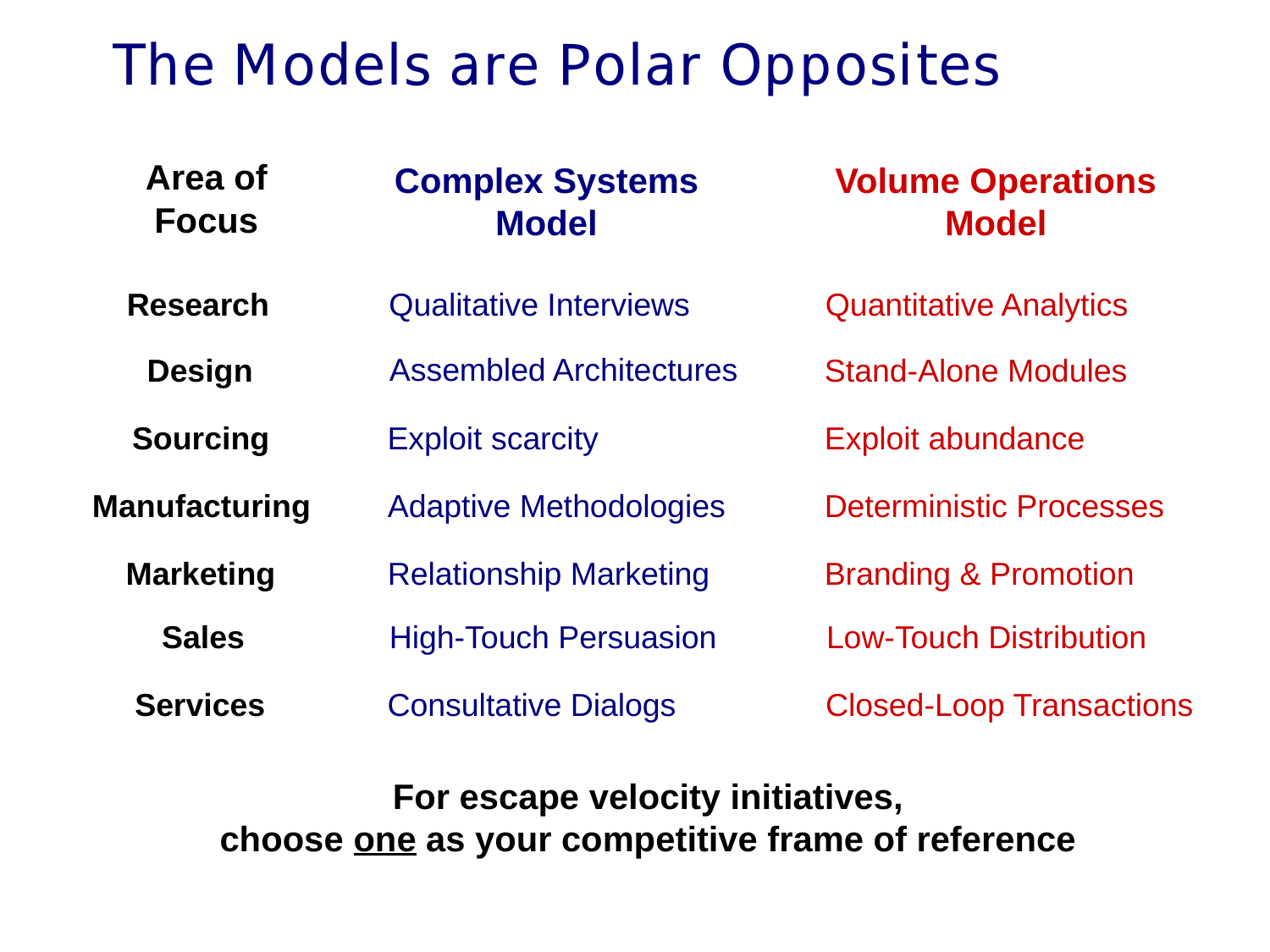

# The Models are Polar Opposites
Area of
Focus
Complex Systems
Model
Volume Operations
Model
Qualitative Interviews
Research
Quantitative Analytics
Assembled Architectures
Design
Stand-Alone Modules
Sourcing
Exploit scarcity
Exploit abundance
Manufacturing
Adaptive Methodologies
Deterministic Processes
Marketing
Relationship Marketing
Branding & Promotion

Sales
High-Touch Persuasion
Low-Touch Distribution
Services
Consultative Dialogs
Closed-Loop Transactions
For escape velocity initiatives,
choose one as your competitive frame of reference